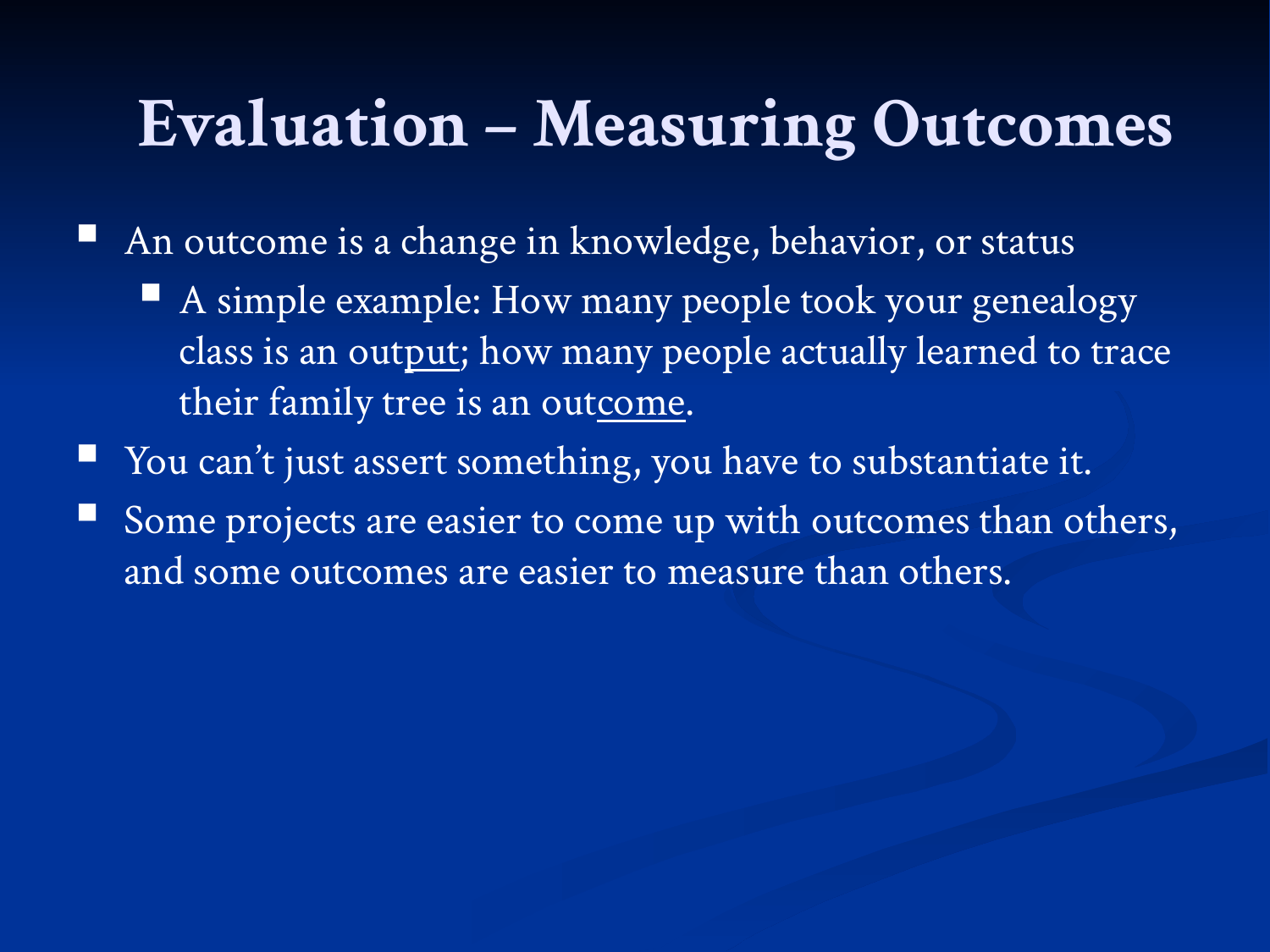

# Evaluation – Measuring Outcomes
An outcome is a change in knowledge, behavior, or status
A simple example: How many people took your genealogy class is an output; how many people actually learned to trace their family tree is an outcome.
You can’t just assert something, you have to substantiate it.
Some projects are easier to come up with outcomes than others, and some outcomes are easier to measure than others.